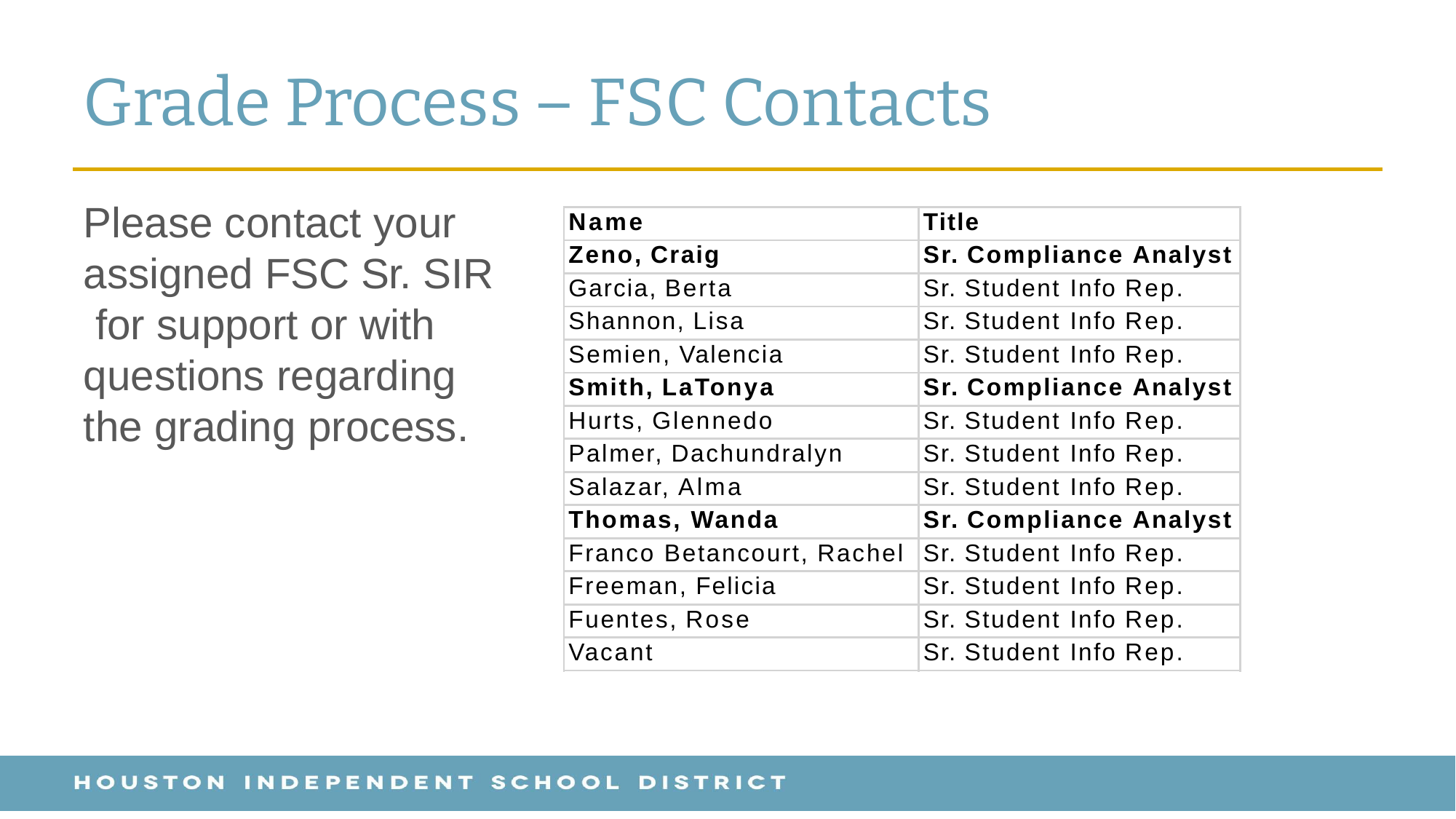

# Grade Process – FSC Contacts
Please contact your  assigned FSC Sr. SIR  for support or with  questions regarding  the grading process.
| Name | Title |
| --- | --- |
| Zeno, Craig | Sr. Compliance Analyst |
| Garcia, Berta | Sr. Student Info Rep. |
| Shannon, Lisa | Sr. Student Info Rep. |
| Semien, Valencia | Sr. Student Info Rep. |
| Smith, LaTonya | Sr. Compliance Analyst |
| Hurts, Glennedo | Sr. Student Info Rep. |
| Palmer, Dachundralyn | Sr. Student Info Rep. |
| Salazar, Alma | Sr. Student Info Rep. |
| Thomas, Wanda | Sr. Compliance Analyst |
| Franco Betancourt, Rachel | Sr. Student Info Rep. |
| Freeman, Felicia | Sr. Student Info Rep. |
| Fuentes, Rose | Sr. Student Info Rep. |
| Vacant | Sr. Student Info Rep. |